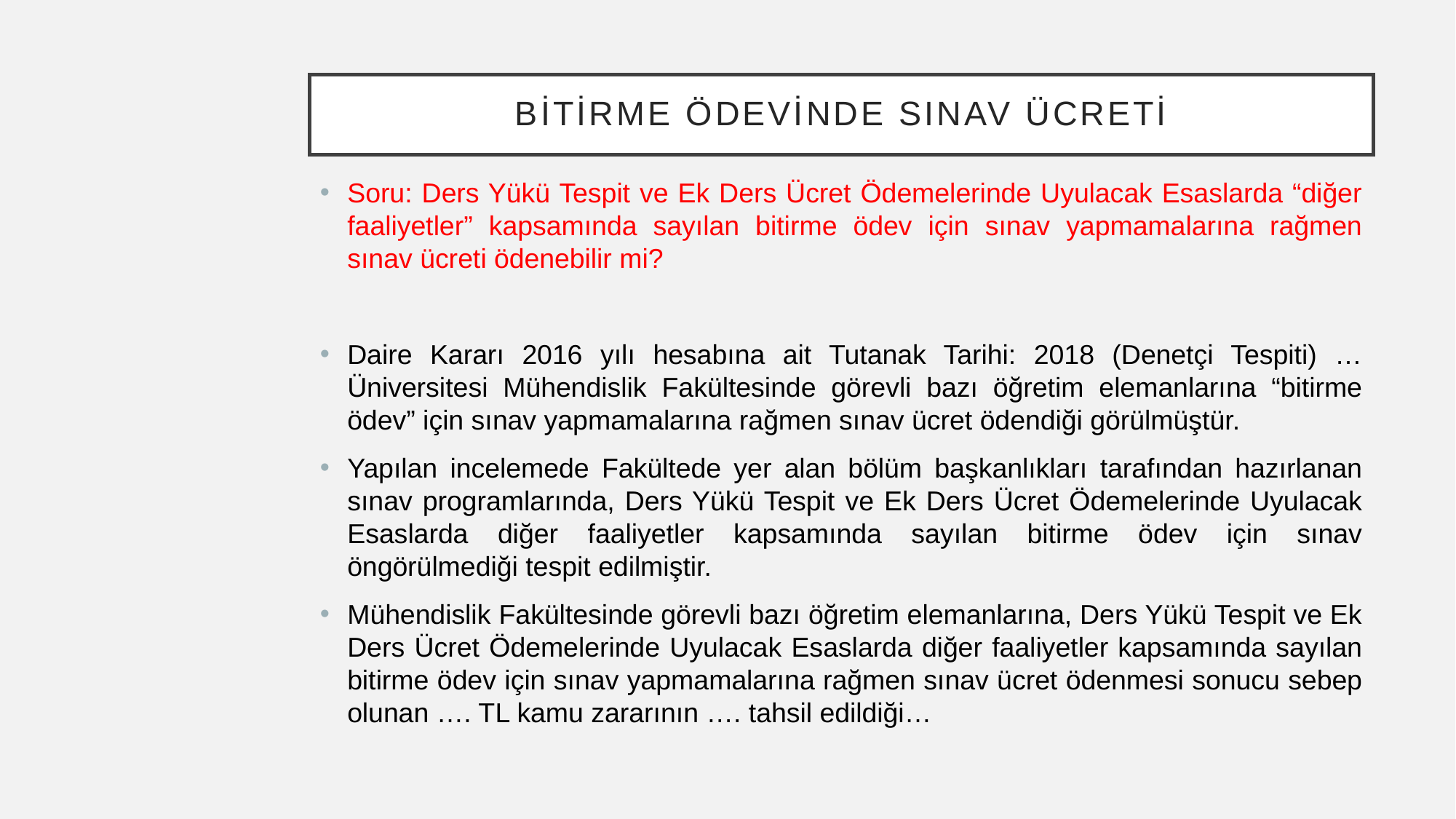

# Bitirme Ödevinde Sınav Ücreti
Soru: Ders Yükü Tespit ve Ek Ders Ücret Ödemelerinde Uyulacak Esaslarda “diğer faaliyetler” kapsamında sayılan bitirme ödev için sınav yapmamalarına rağmen sınav ücreti ödenebilir mi?

Daire Kararı 2016 yılı hesabına ait Tutanak Tarihi: 2018 (Denetçi Tespiti) … Üniversitesi Mühendislik Fakültesinde görevli bazı öğretim elemanlarına “bitirme ödev” için sınav yapmamalarına rağmen sınav ücret ödendiği görülmüştür.
Yapılan incelemede Fakültede yer alan bölüm başkanlıkları tarafından hazırlanan sınav programlarında, Ders Yükü Tespit ve Ek Ders Ücret Ödemelerinde Uyulacak Esaslarda diğer faaliyetler kapsamında sayılan bitirme ödev için sınav öngörülmediği tespit edilmiştir.
Mühendislik Fakültesinde görevli bazı öğretim elemanlarına, Ders Yükü Tespit ve Ek Ders Ücret Ödemelerinde Uyulacak Esaslarda diğer faaliyetler kapsamında sayılan bitirme ödev için sınav yapmamalarına rağmen sınav ücret ödenmesi sonucu sebep olunan …. TL kamu zararının …. tahsil edildiği…